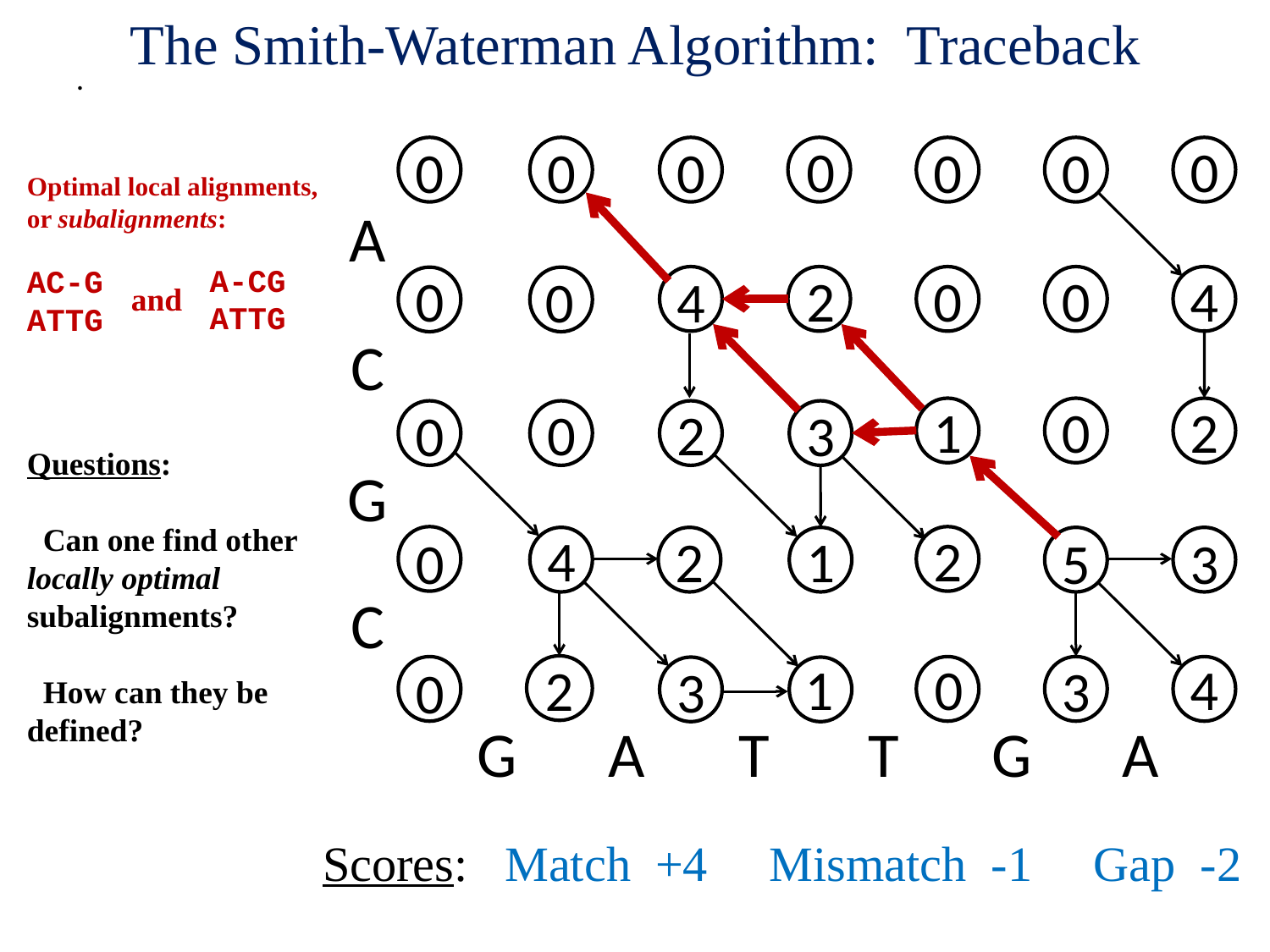

# The Smith-Waterman Algorithm:  Traceback
.
0
0
0
0
0
0
0

A
0
0
0
2
4
0
4

C
2
1
0
0
2
3
0

G
2
4
1
2
3
5
0

C
4
1
0
2
3
3
0

A
T
T
G
A
G
Optimal local alignments,
or subalignments:
A-CG ATTG
AC-G ATTG
and
Questions:

  Can one find other locally optimal subalignments?

  How can they be defined?
Scores:   Match  +4     Mismatch  -1     Gap  -2